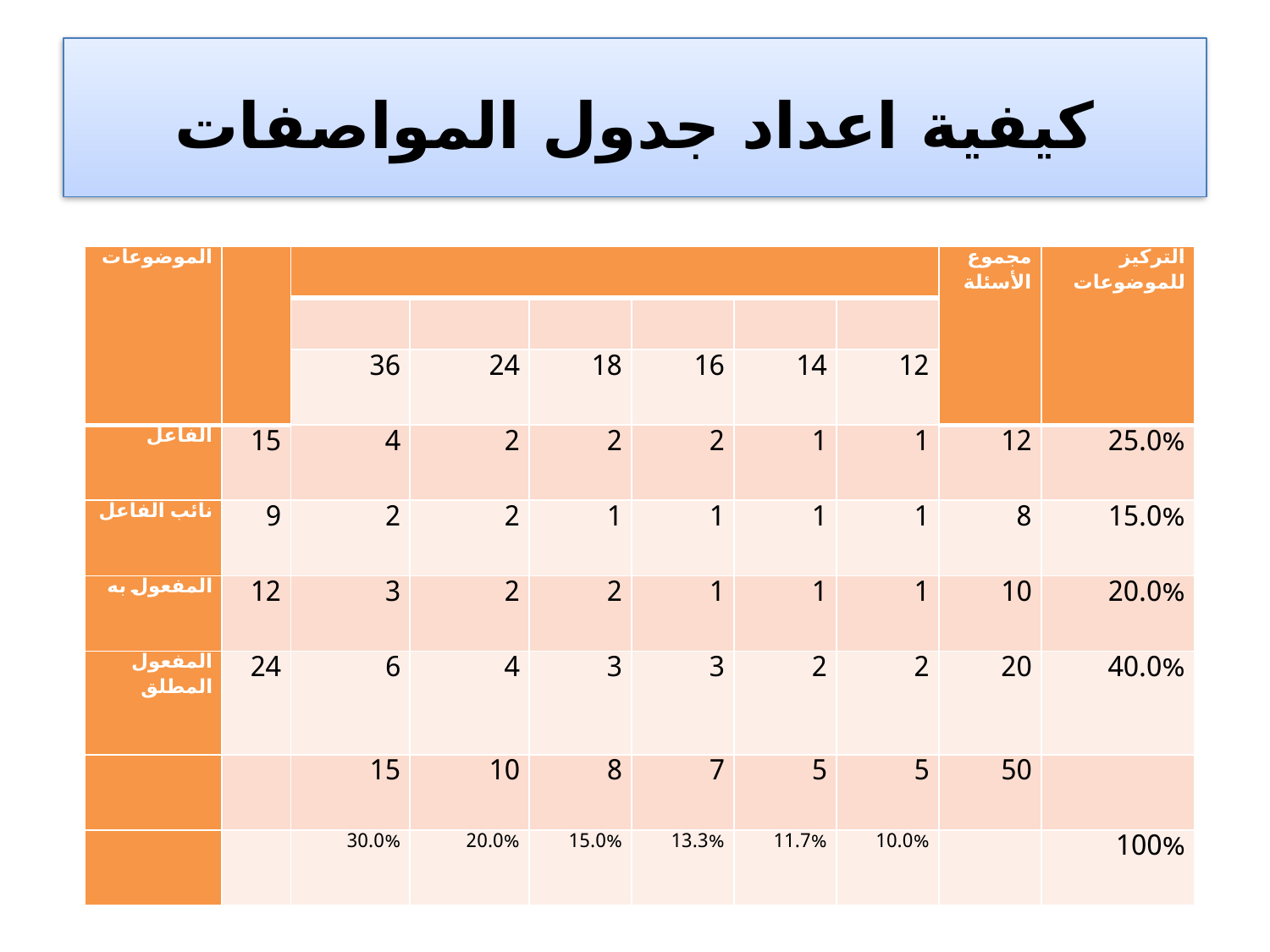

# كيفية اعداد جدول المواصفات
| الموضوعات |  |  |  |  |  |  |  | مجموع الأسئلة | التركيز للموضوعات |
| --- | --- | --- | --- | --- | --- | --- | --- | --- | --- |
|  |  |  |  |  |  |  |  |  |  |
|  |  | 36 | 24 | 18 | 16 | 14 | 12 |  |  |
| الفاعل | 15 | 4 | 2 | 2 | 2 | 1 | 1 | 12 | 25.0% |
| نائب الفاعل | 9 | 2 | 2 | 1 | 1 | 1 | 1 | 8 | 15.0% |
| المفعول به | 12 | 3 | 2 | 2 | 1 | 1 | 1 | 10 | 20.0% |
| المفعول المطلق | 24 | 6 | 4 | 3 | 3 | 2 | 2 | 20 | 40.0% |
|  |  | 15 | 10 | 8 | 7 | 5 | 5 | 50 |  |
|  |  | 30.0% | 20.0% | 15.0% | 13.3% | 11.7% | 10.0% |  | 100% |